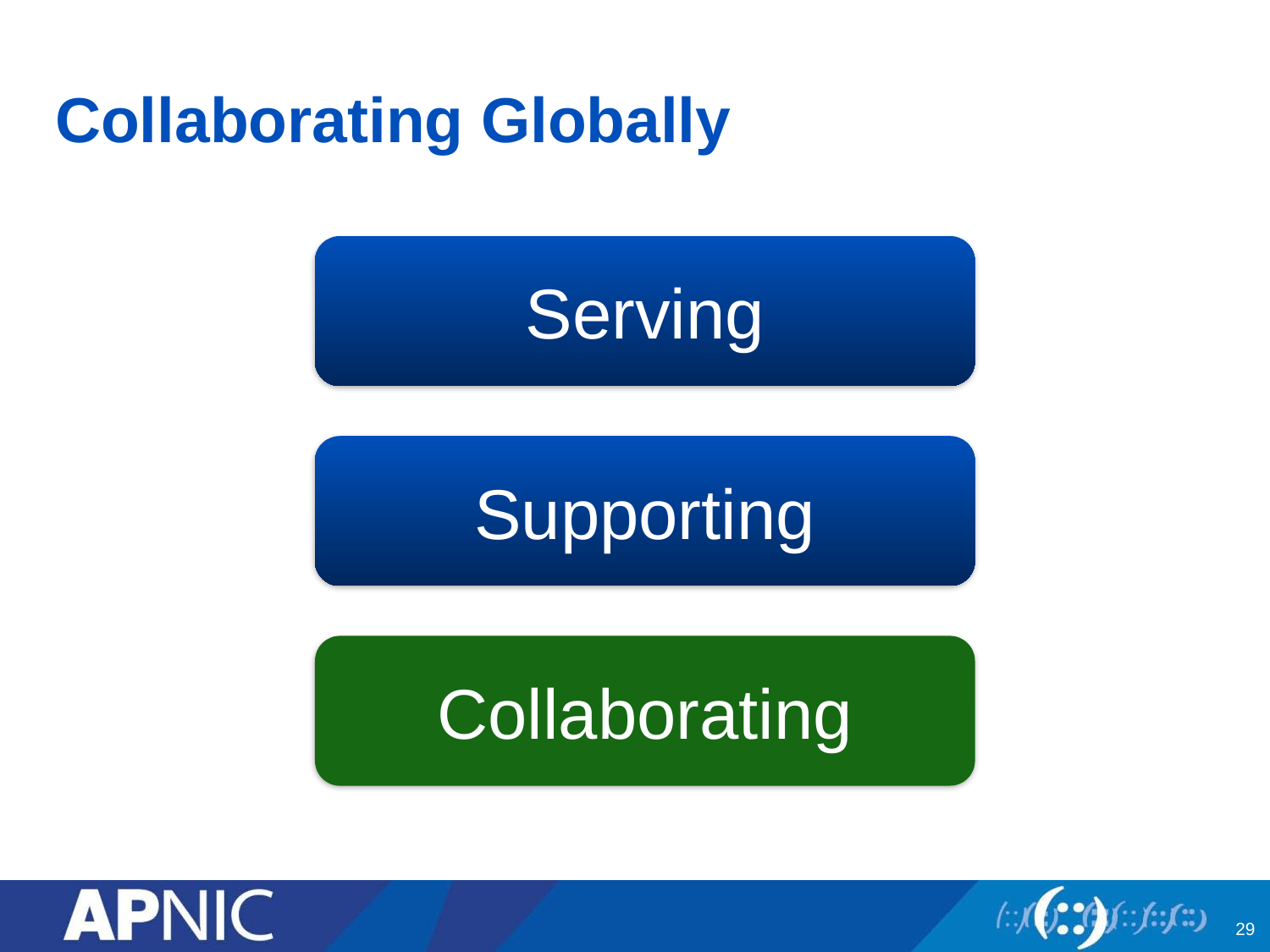

# Collaborating Globally
Serving
Supporting
Collaborating
29